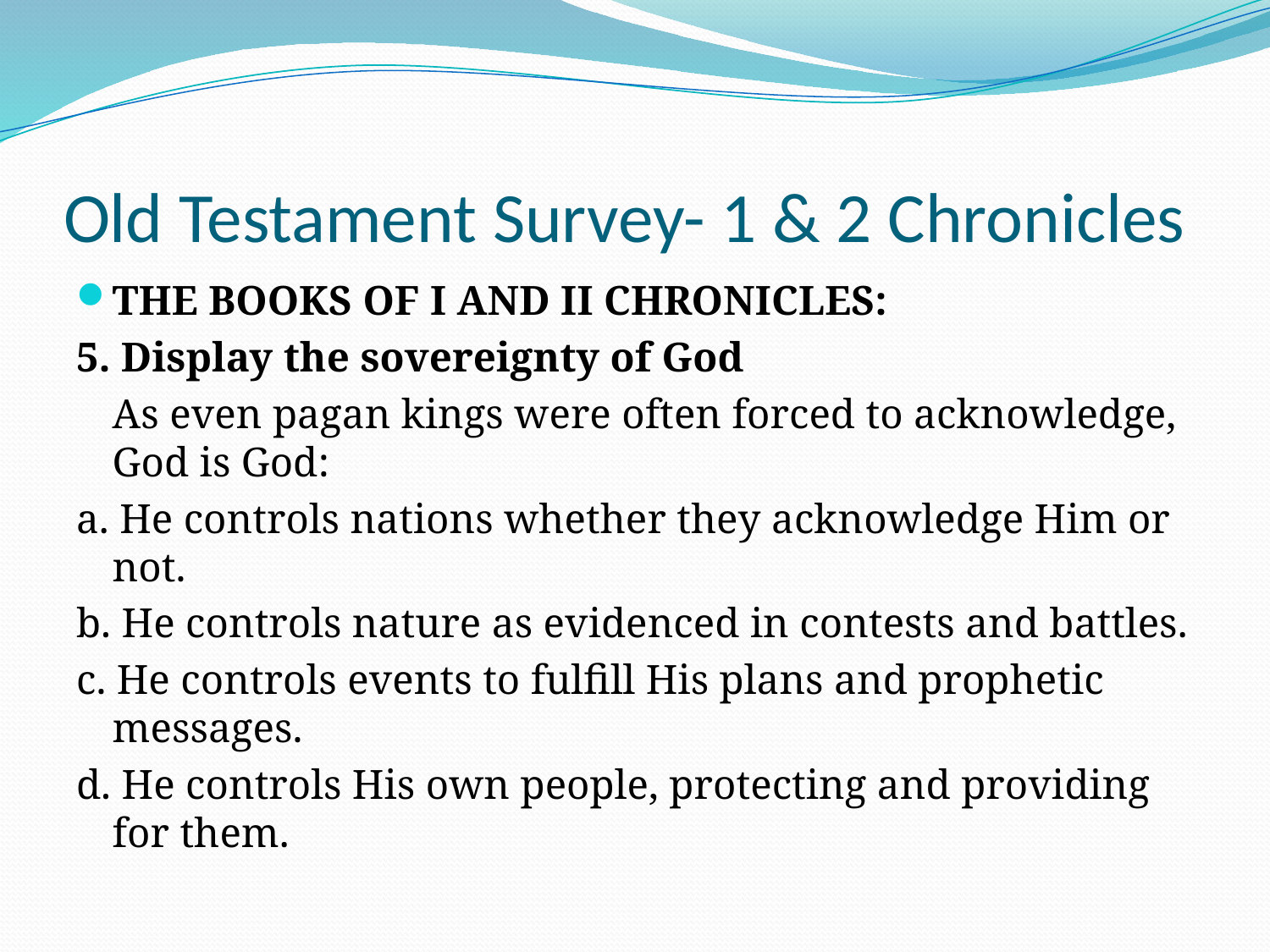

# Old Testament Survey- 1 & 2 Chronicles
THE BOOKS OF I AND II CHRONICLES:
5. Display the sovereignty of God
	As even pagan kings were often forced to acknowledge, God is God:
a. He controls nations whether they acknowledge Him or not.
b. He controls nature as evidenced in contests and battles.
c. He controls events to fulfill His plans and prophetic messages.
d. He controls His own people, protecting and providing for them.